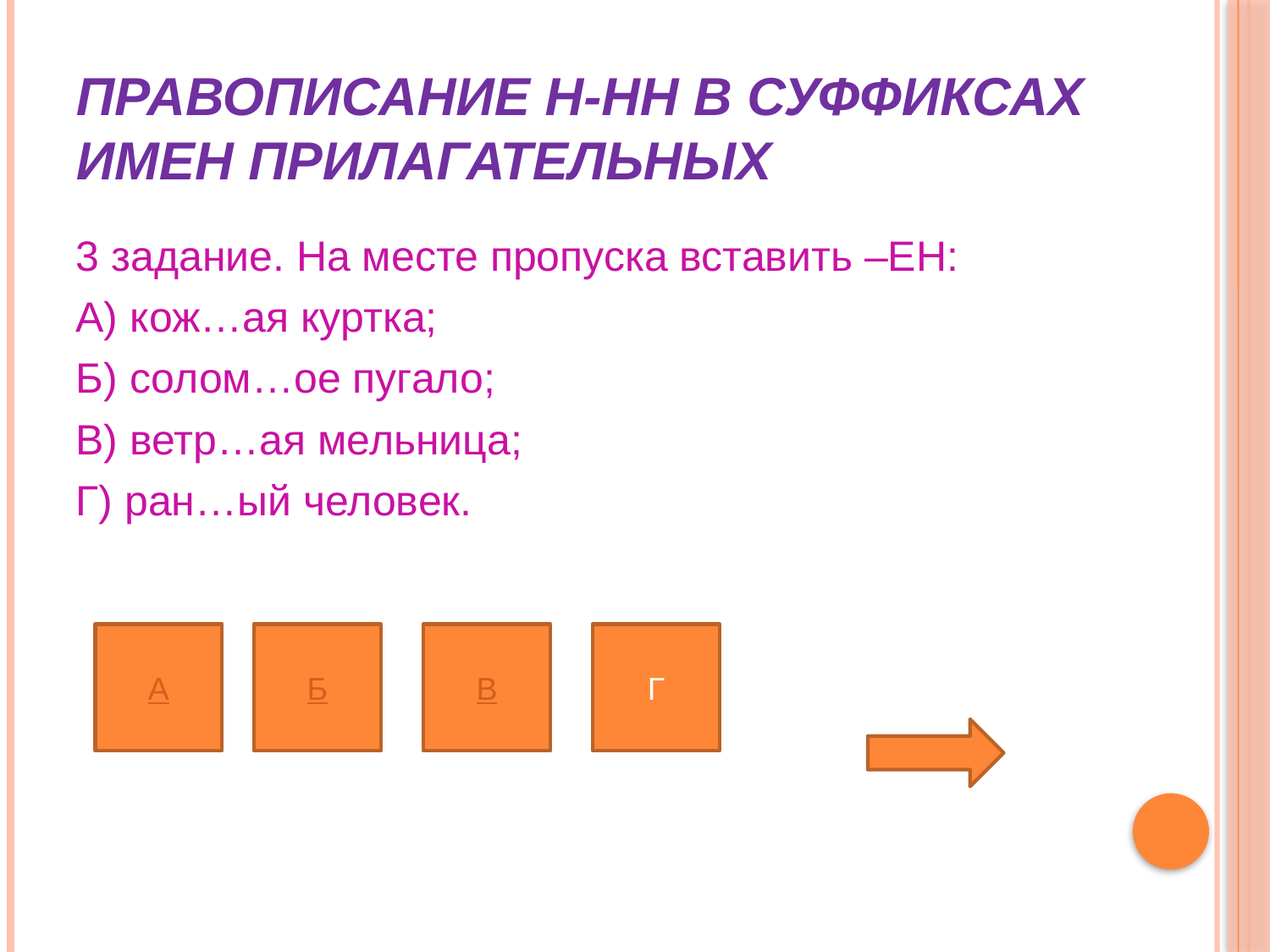

# Правописание Н-НН в суффиксах имен прилагательных
3 задание. На месте пропуска вставить –ЕН:
А) кож…ая куртка;
Б) солом…ое пугало;
В) ветр…ая мельница;
Г) ран…ый человек.
А
Б
В
Г